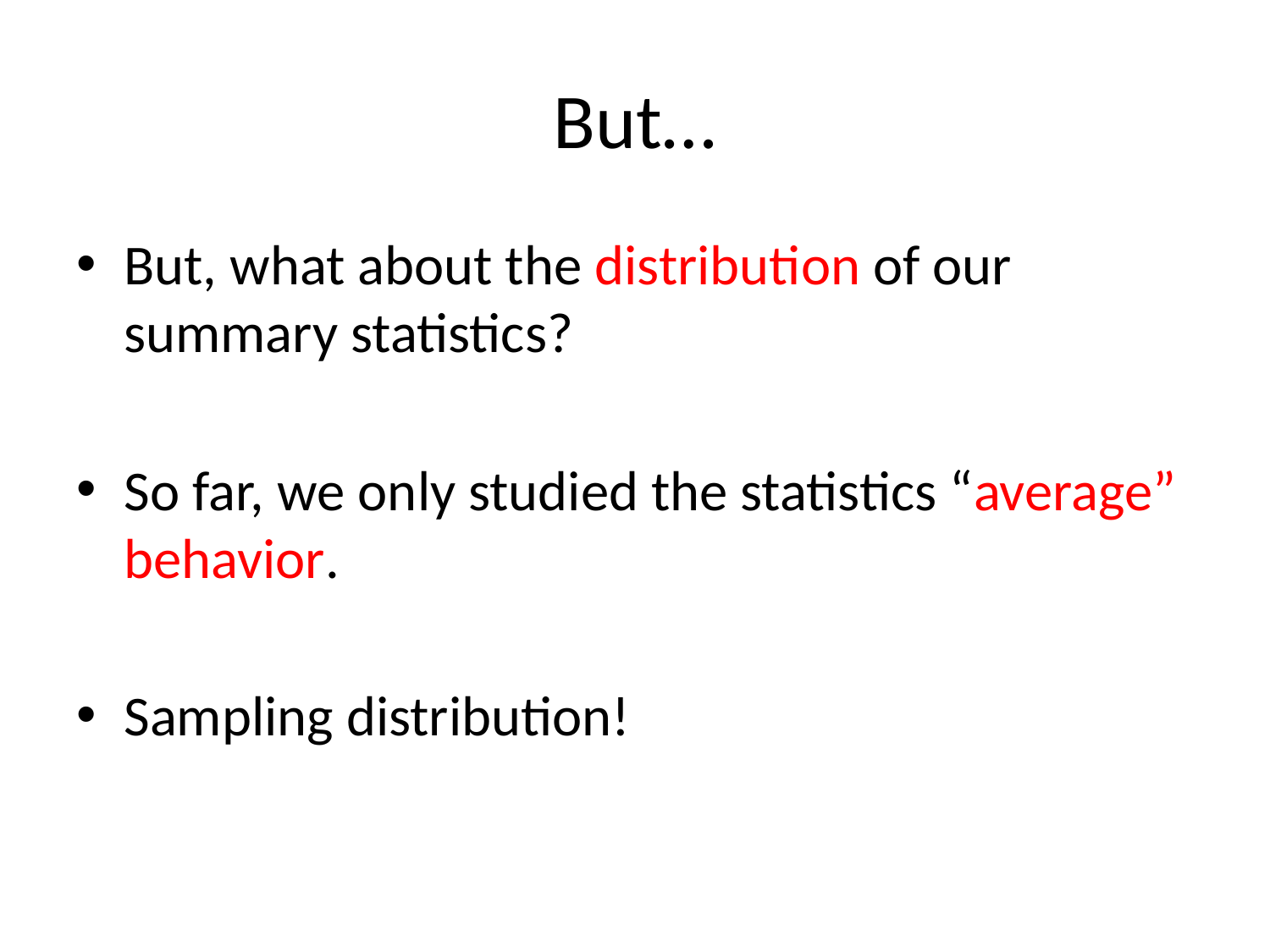

# But…
But, what about the distribution of our summary statistics?

So far, we only studied the statistics “average” behavior.

Sampling distribution!